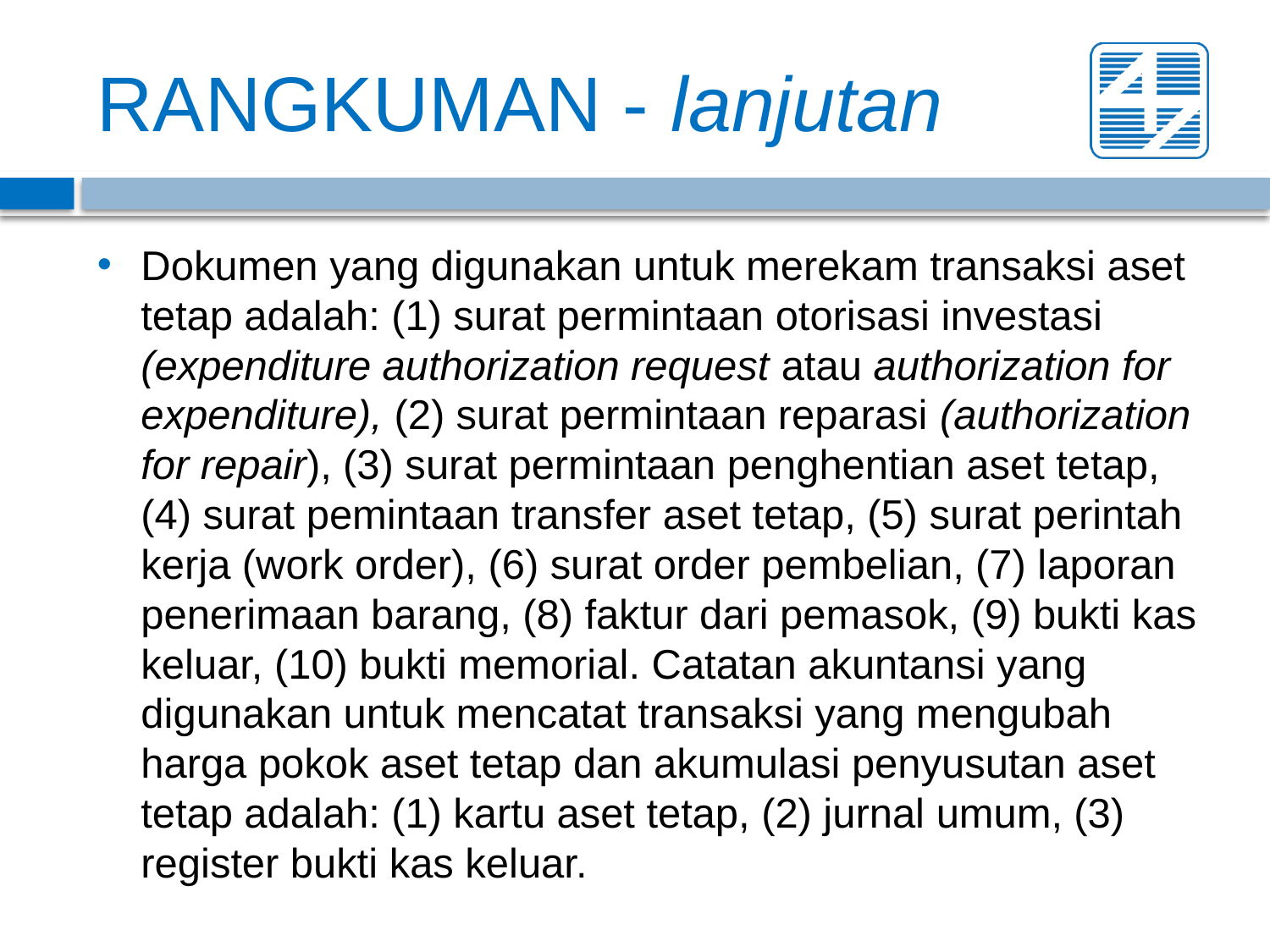

# RANGKUMAN - lanjutan
Dokumen yang digunakan untuk merekam transaksi aset tetap adalah: (1) surat permintaan otorisasi investasi (expenditure authorization request atau authorization for expenditure), (2) surat permintaan reparasi (authorization for repair), (3) surat permintaan penghentian aset tetap, (4) surat pemintaan transfer aset tetap, (5) surat perintah kerja (work order), (6) surat order pembelian, (7) laporan penerimaan barang, (8) faktur dari pemasok, (9) bukti kas keluar, (10) bukti memorial. Catatan akuntansi yang digunakan untuk mencatat transaksi yang mengubah harga pokok aset tetap dan akumulasi penyusutan aset tetap adalah: (1) kartu aset tetap, (2) jurnal umum, (3) register bukti kas keluar.